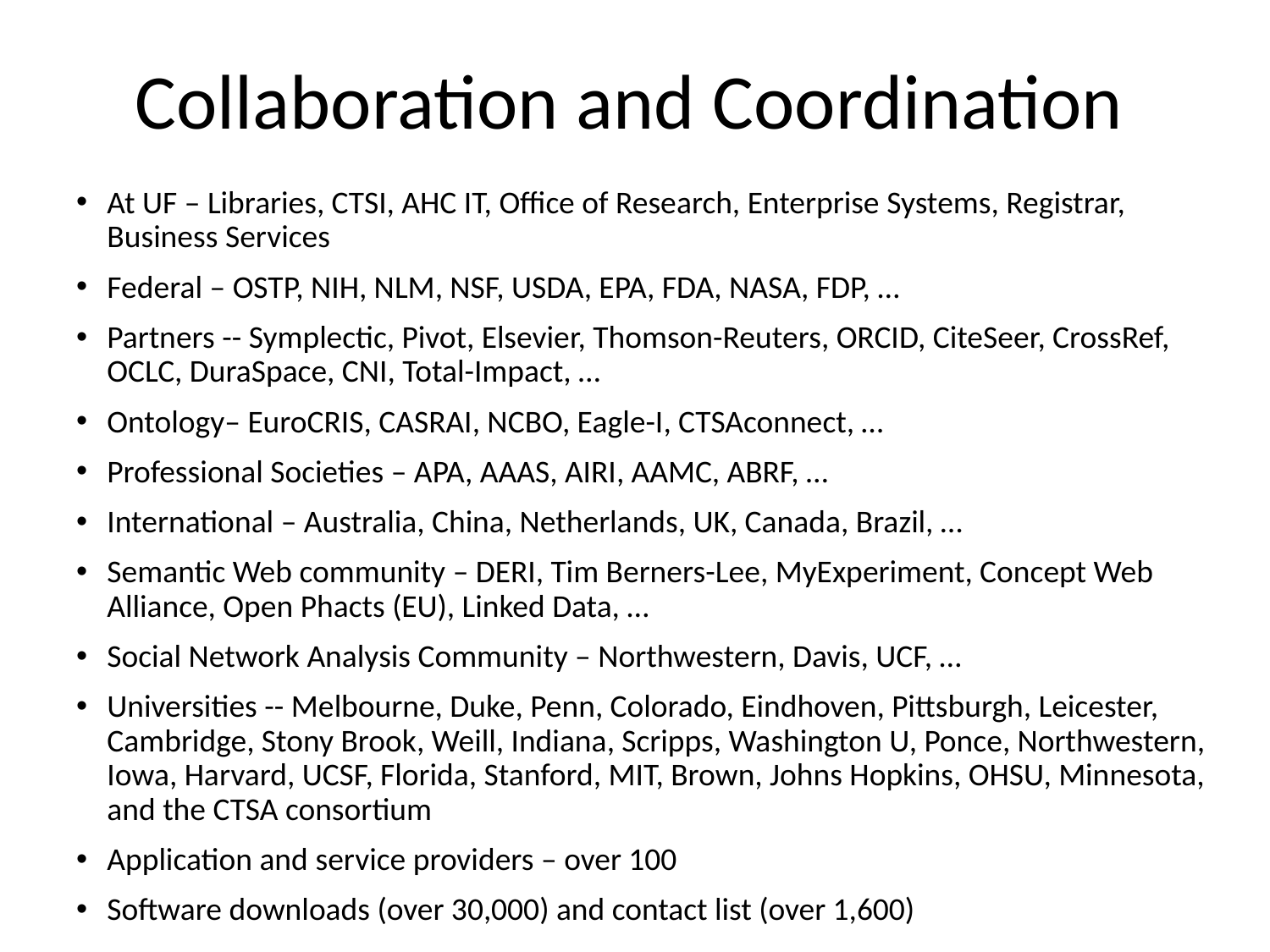

# Collaboration and Coordination
At UF – Libraries, CTSI, AHC IT, Office of Research, Enterprise Systems, Registrar, Business Services
Federal – OSTP, NIH, NLM, NSF, USDA, EPA, FDA, NASA, FDP, …
Partners -- Symplectic, Pivot, Elsevier, Thomson-Reuters, ORCID, CiteSeer, CrossRef, OCLC, DuraSpace, CNI, Total-Impact, …
Ontology– EuroCRIS, CASRAI, NCBO, Eagle-I, CTSAconnect, …
Professional Societies – APA, AAAS, AIRI, AAMC, ABRF, …
International – Australia, China, Netherlands, UK, Canada, Brazil, …
Semantic Web community – DERI, Tim Berners-Lee, MyExperiment, Concept Web Alliance, Open Phacts (EU), Linked Data, …
Social Network Analysis Community – Northwestern, Davis, UCF, …
Universities -- Melbourne, Duke, Penn, Colorado, Eindhoven, Pittsburgh, Leicester, Cambridge, Stony Brook, Weill, Indiana, Scripps, Washington U, Ponce, Northwestern, Iowa, Harvard, UCSF, Florida, Stanford, MIT, Brown, Johns Hopkins, OHSU, Minnesota, and the CTSA consortium
Application and service providers – over 100
Software downloads (over 30,000) and contact list (over 1,600)